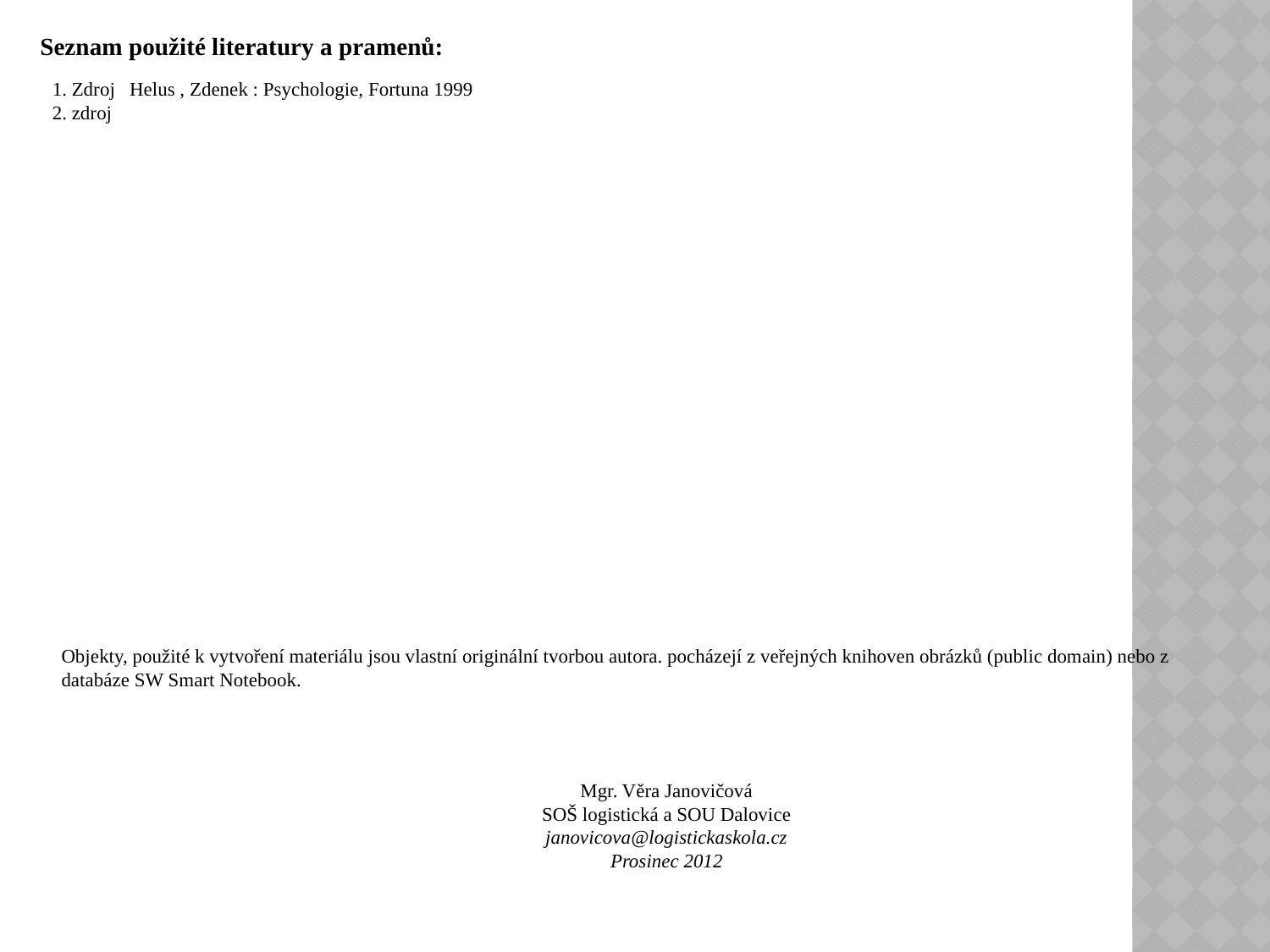

Seznam použité literatury a pramenů:
1. Zdroj   Helus , Zdenek : Psychologie, Fortuna 1999
2. zdroj
Objekty, použité k vytvoření materiálu jsou vlastní originální tvorbou autora. pocházejí z veřejných knihoven obrázků (public domain) nebo z databáze SW Smart Notebook.
Mgr. Věra Janovičová
SOŠ logistická a SOU Dalovice
janovicova@logistickaskola.cz
Prosinec 2012